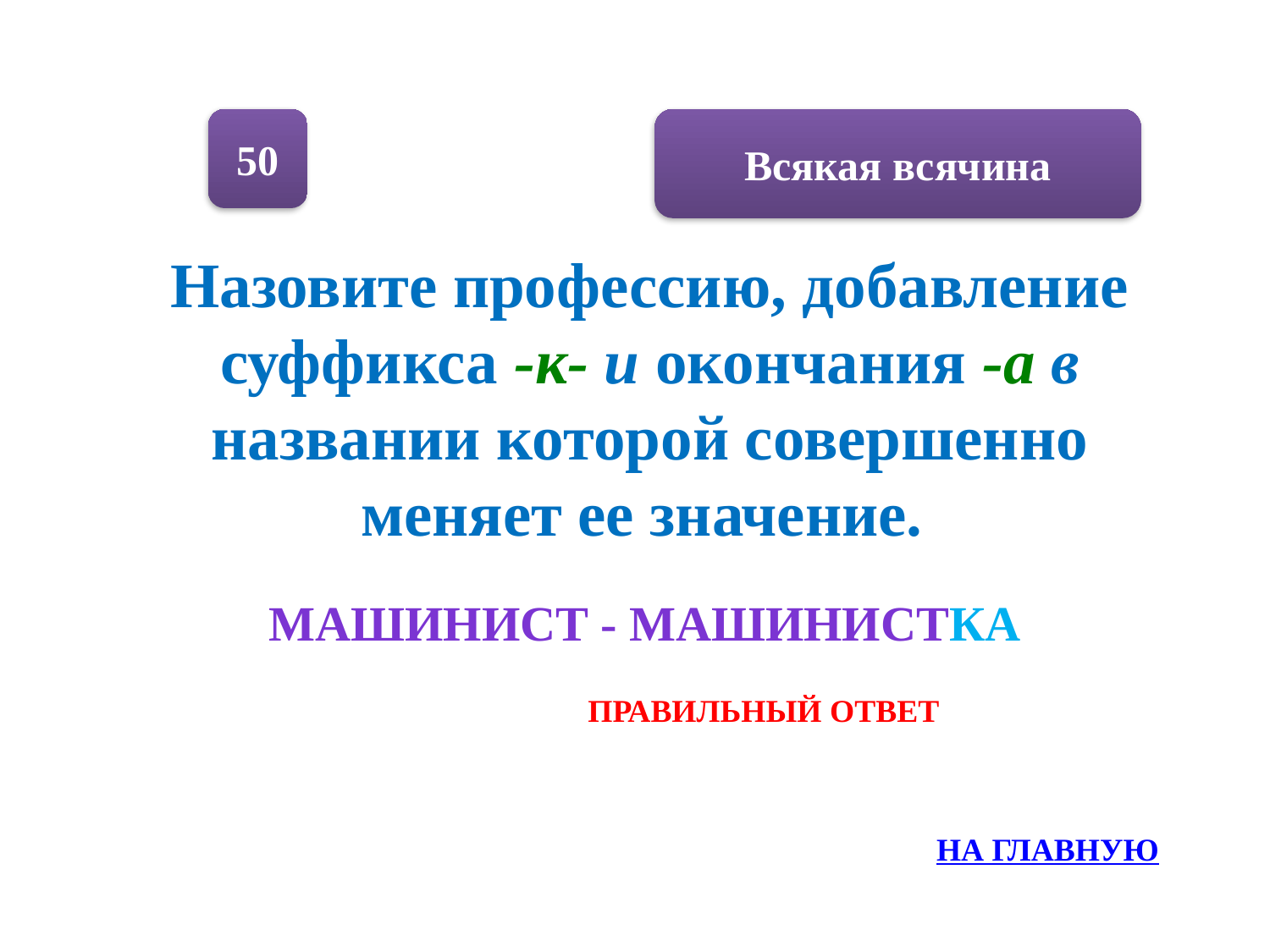

50
Всякая всячина
Назовите профессию, добавление суффикса -к- и окончания -а в названии которой совершенно меняет ее значение.
Машинист - машинистка
ПРАВИЛЬНЫЙ ОТВЕТ
НА ГЛАВНУЮ